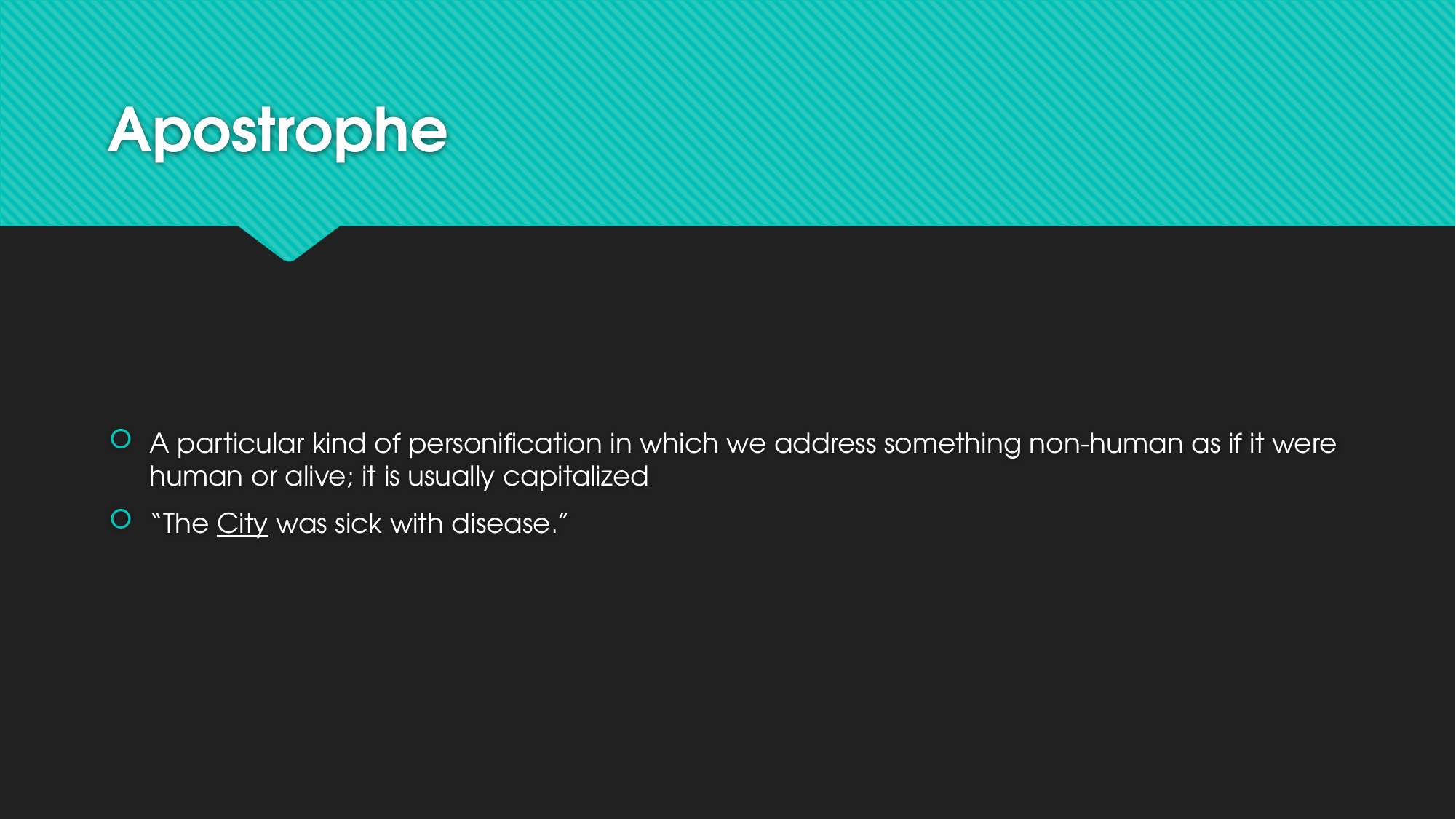

# Apostrophe
A particular kind of personification in which we address something non-human as if it were human or alive; it is usually capitalized
“The City was sick with disease.”